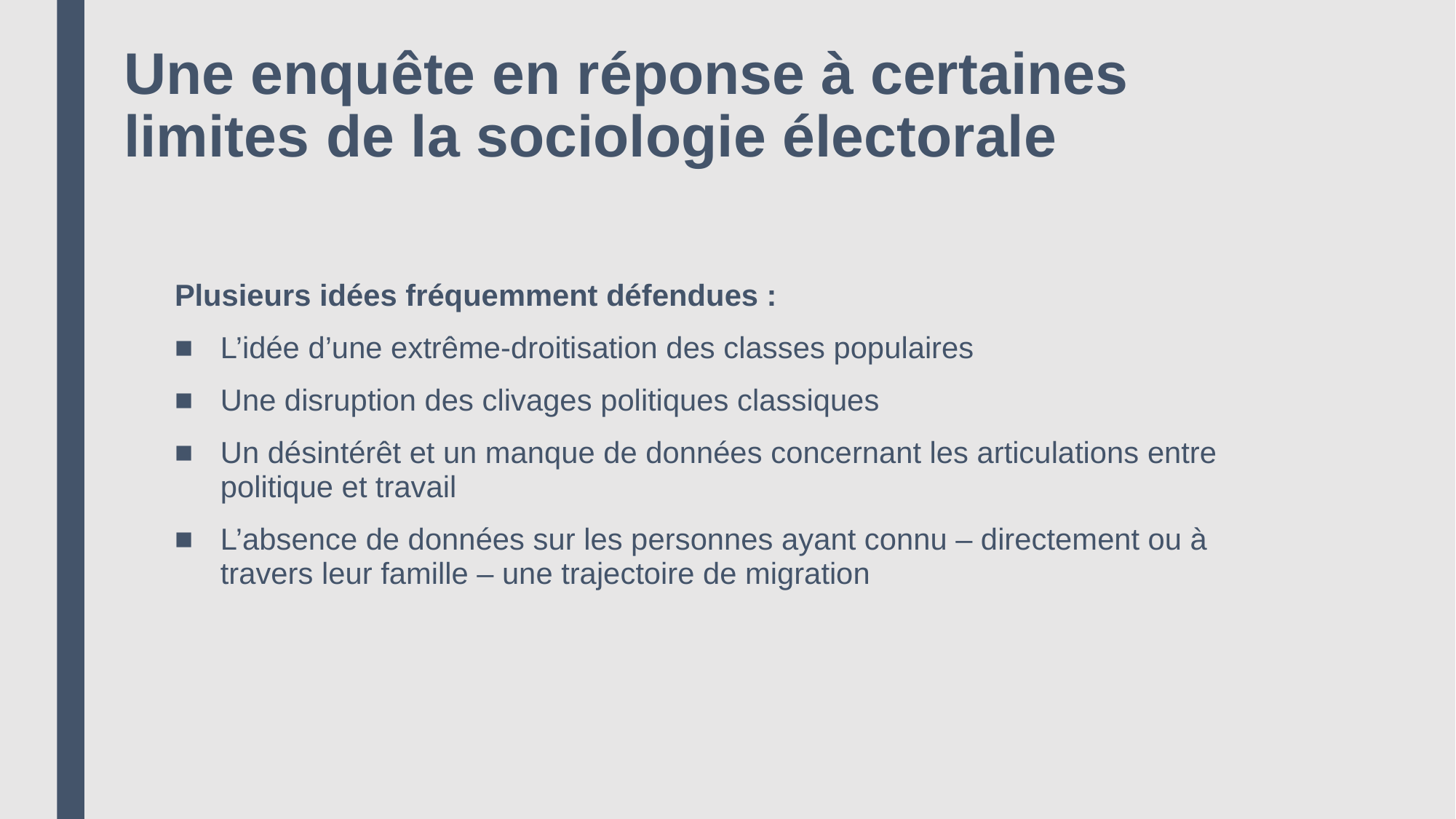

# Une enquête en réponse à certaines limites de la sociologie électorale
Plusieurs idées fréquemment défendues :
L’idée d’une extrême-droitisation des classes populaires
Une disruption des clivages politiques classiques
Un désintérêt et un manque de données concernant les articulations entre politique et travail
L’absence de données sur les personnes ayant connu – directement ou à travers leur famille – une trajectoire de migration